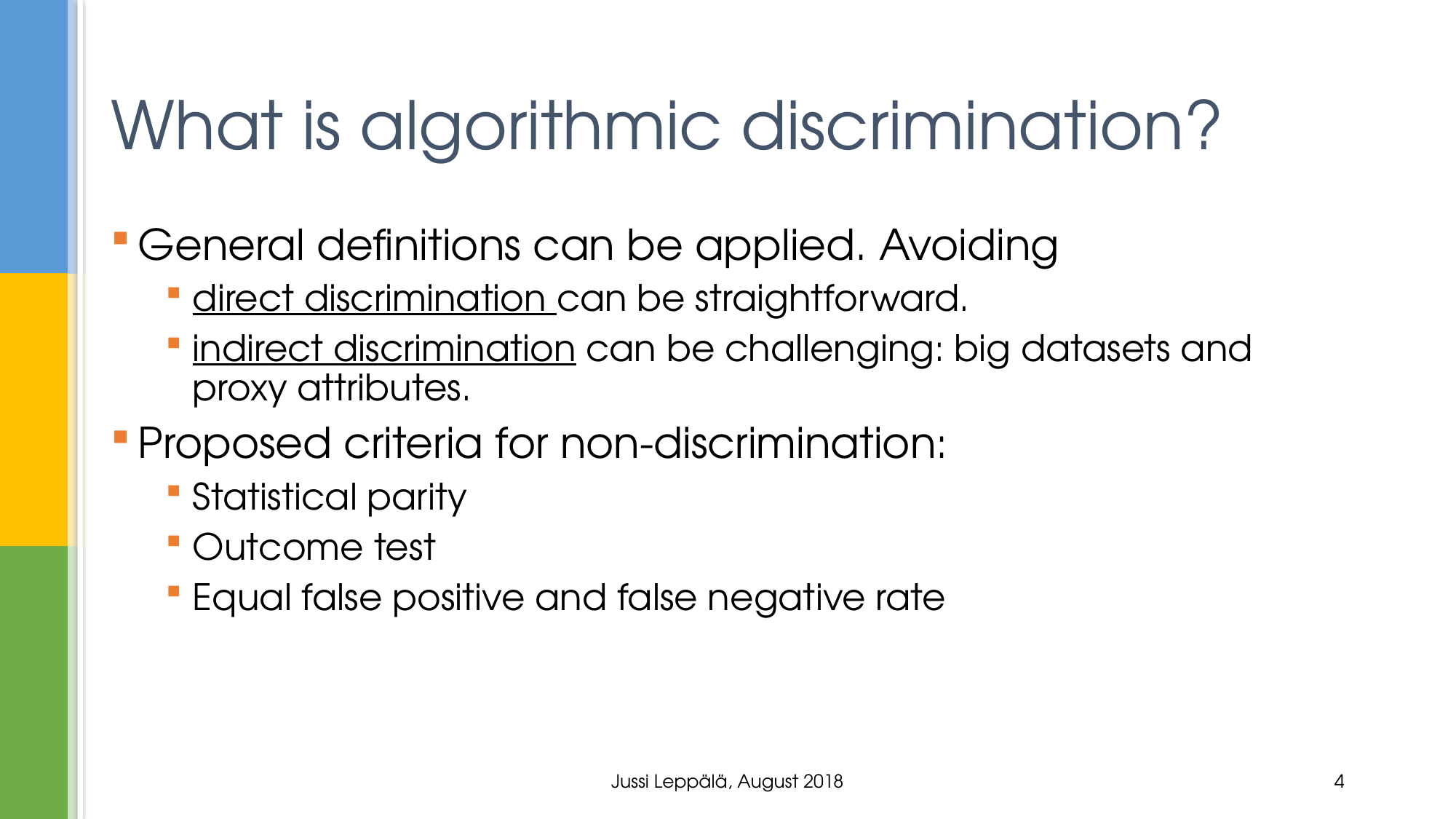

# What is algorithmic discrimination?
General definitions can be applied. Avoiding
direct discrimination can be straightforward.
indirect discrimination can be challenging: big datasets and proxy attributes.
Proposed criteria for non-discrimination:
Statistical parity
Outcome test
Equal false positive and false negative rate

Jussi Leppälä, August 2018
4